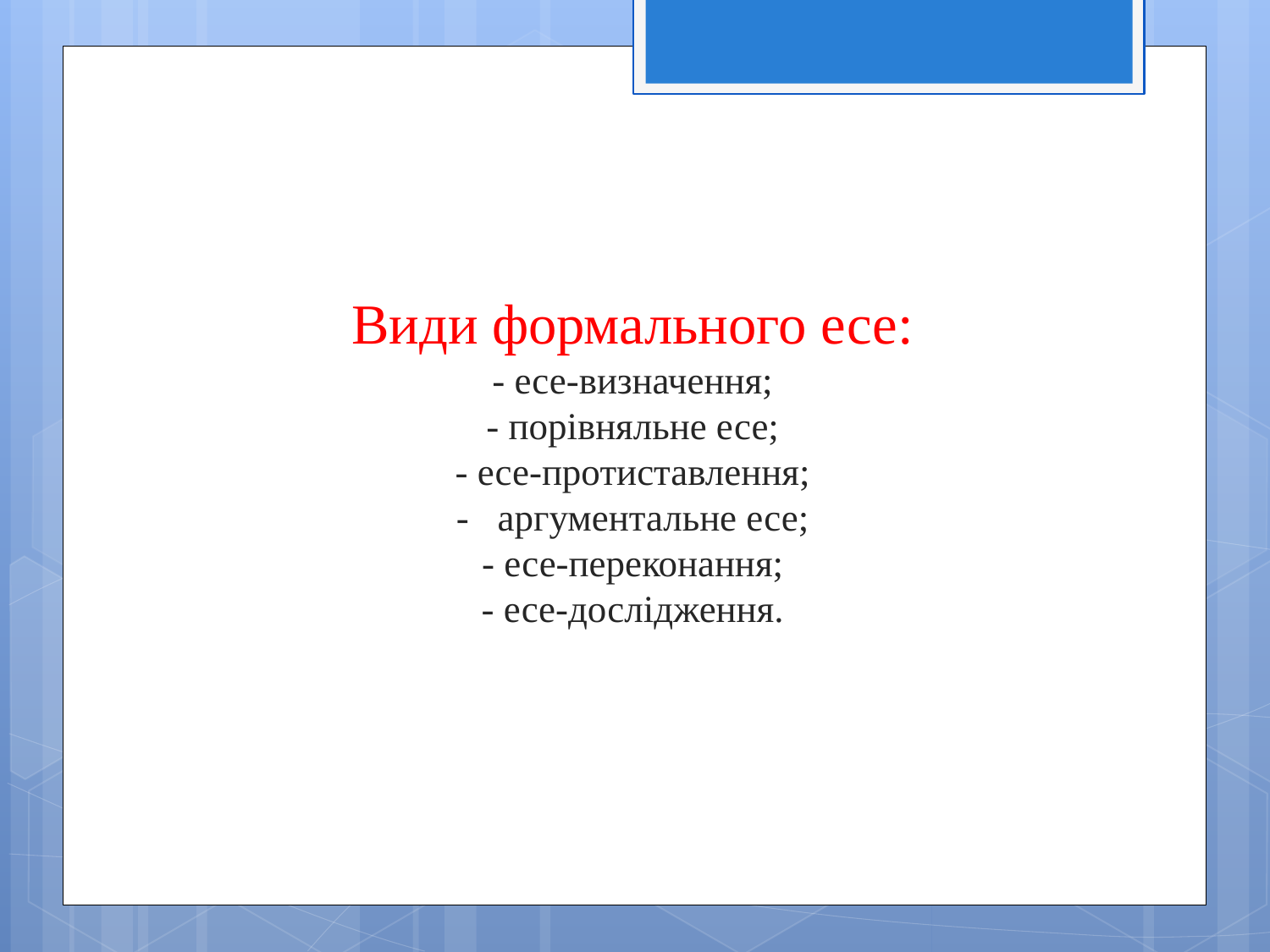

# Види формального есе: - есе-визначення; - порівняльне есе; - есе-протиставлення; -   аргументальне есе; - есе-переконання; - есе-дослідження.